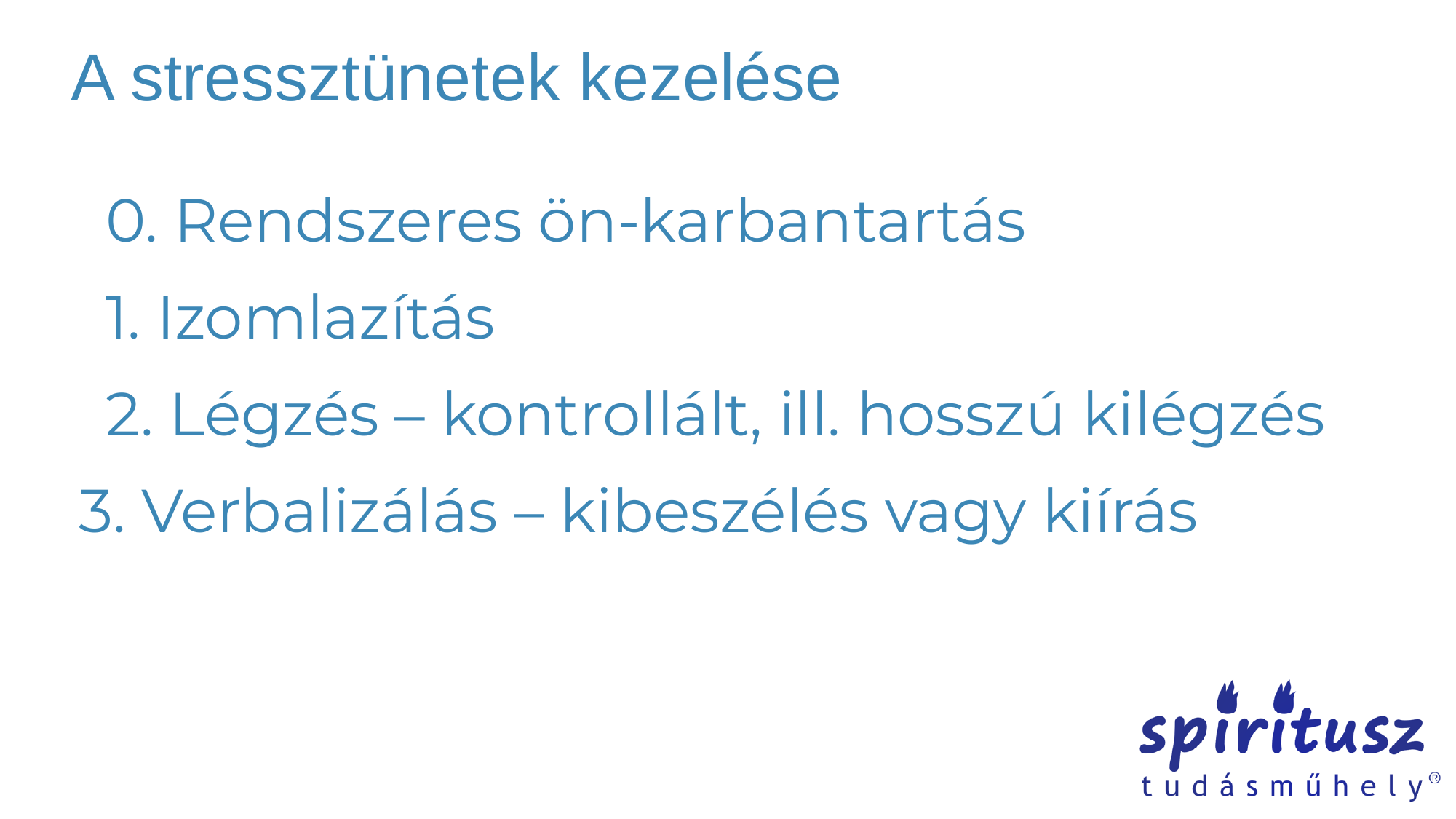

# A stressztünetek kezelése
0. Rendszeres ön-karbantartás
1. Izomlazítás
2. Légzés – kontrollált, ill. hosszú kilégzés
3. Verbalizálás – kibeszélés vagy kiírás